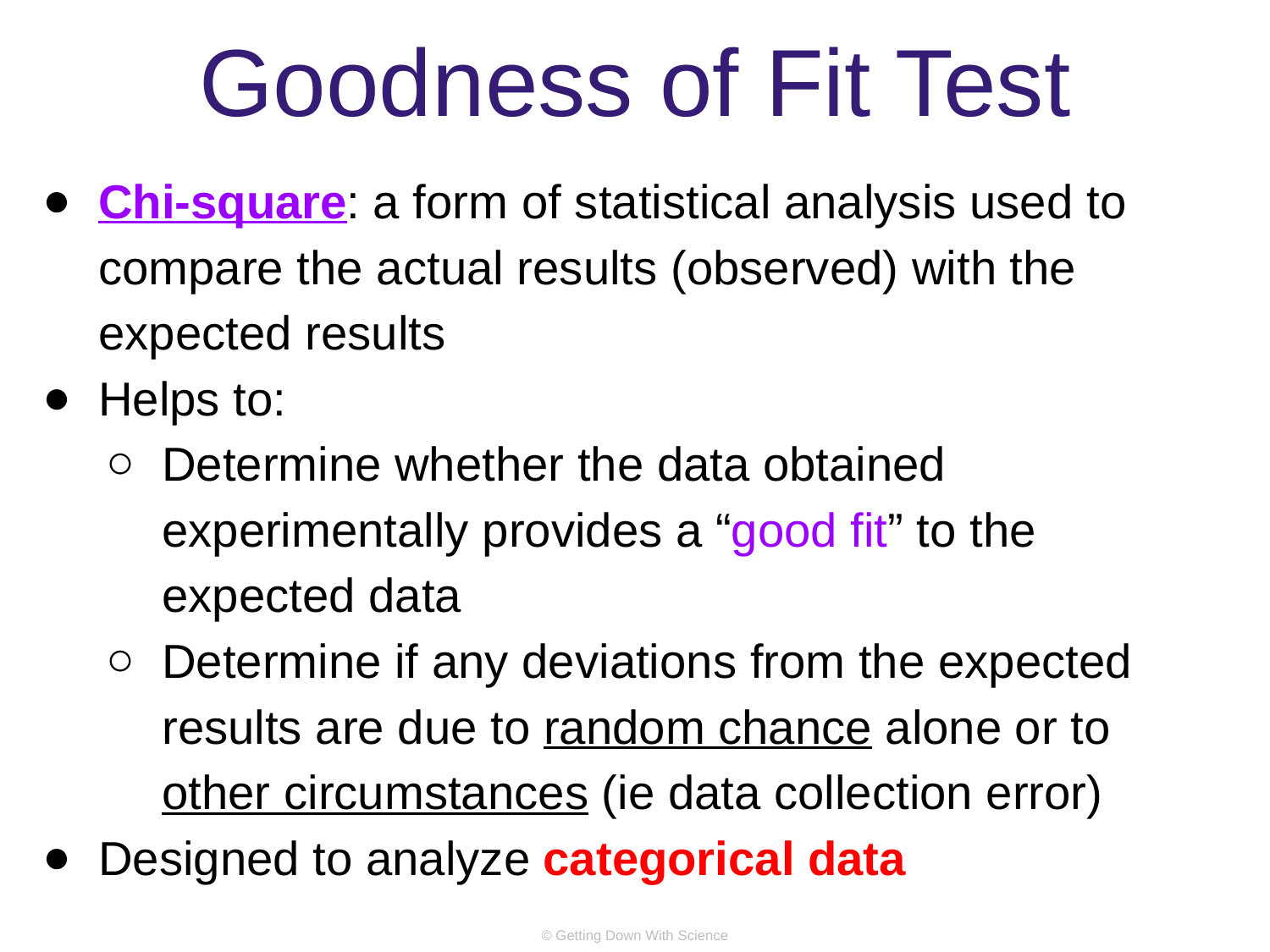

# Goodness of Fit Test
Chi-square: a form of statistical analysis used to compare the actual results (observed) with the expected results
Helps to:
Determine whether the data obtained experimentally provides a “good fit” to the expected data
Determine if any deviations from the expected results are due to random chance alone or to other circumstances (ie data collection error)
Designed to analyze categorical data